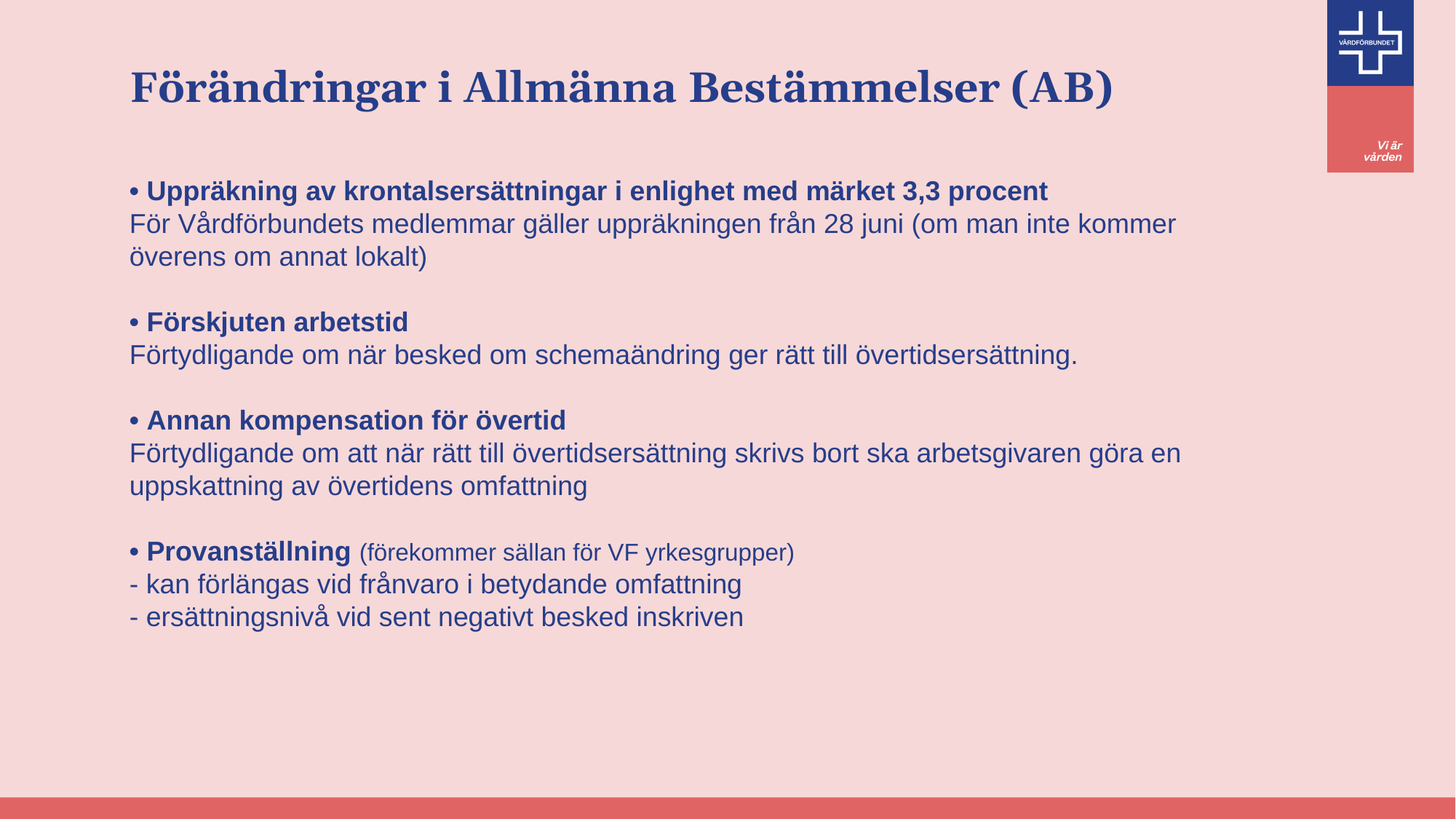

# Förändringar i Allmänna Bestämmelser (AB)
• Uppräkning av krontalsersättningar i enlighet med märket 3,3 procent
För Vårdförbundets medlemmar gäller uppräkningen från 28 juni (om man inte kommer överens om annat lokalt)

• Förskjuten arbetstid
Förtydligande om när besked om schemaändring ger rätt till övertidsersättning.

• Annan kompensation för övertid
Förtydligande om att när rätt till övertidsersättning skrivs bort ska arbetsgivaren göra en uppskattning av övertidens omfattning

• Provanställning (förekommer sällan för VF yrkesgrupper)
- kan förlängas vid frånvaro i betydande omfattning
- ersättningsnivå vid sent negativt besked inskriven